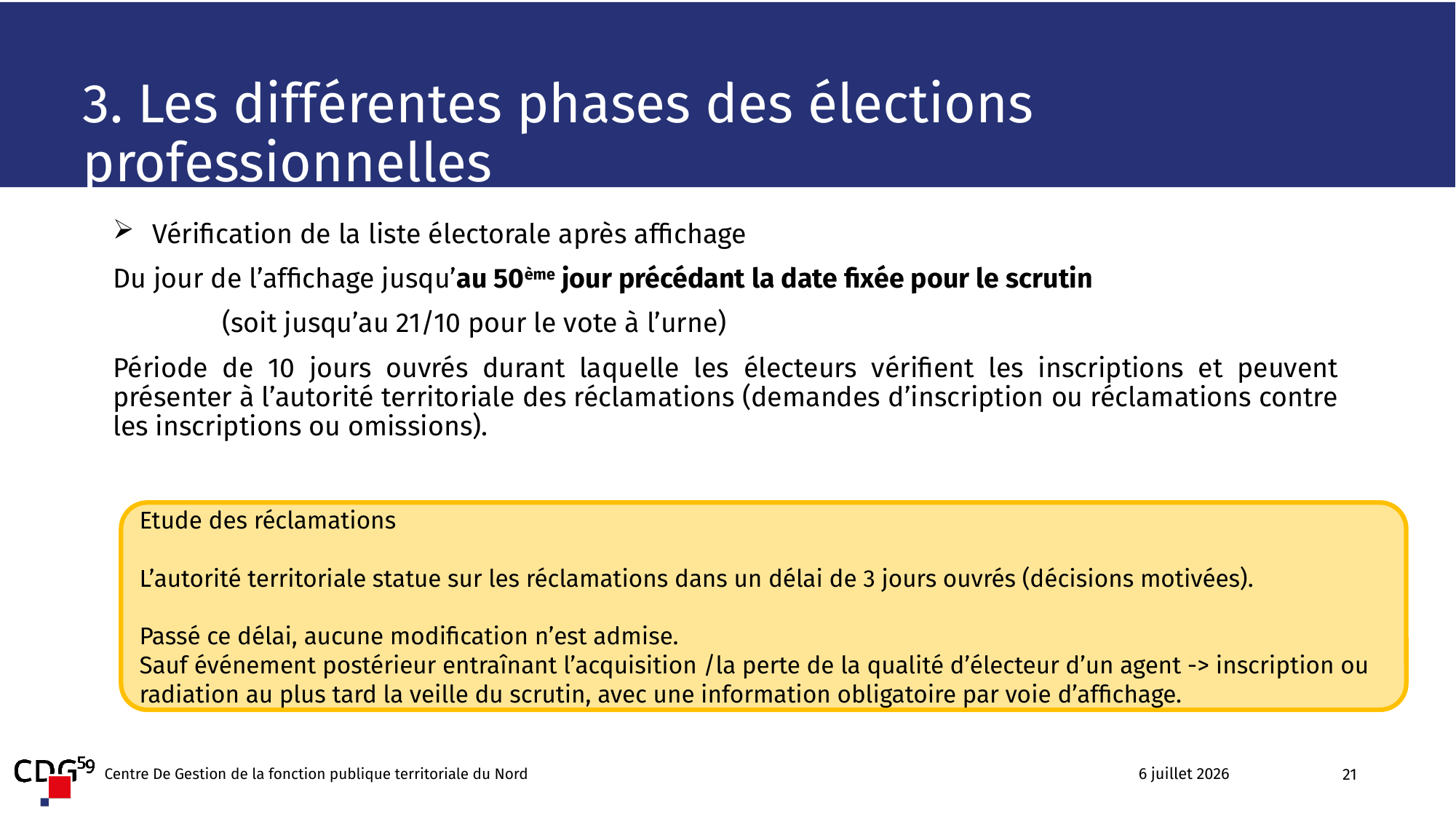

# 3. Les différentes phases des élections professionnelles
 Vérification de la liste électorale après affichage
Du jour de l’affichage jusqu’au 50ème jour précédant la date fixée pour le scrutin
	(soit jusqu’au 21/10 pour le vote à l’urne)
Période de 10 jours ouvrés durant laquelle les électeurs vérifient les inscriptions et peuvent présenter à l’autorité territoriale des réclamations (demandes d’inscription ou réclamations contre les inscriptions ou omissions).

Etude des réclamations​​

L’autorité territoriale statue sur les réclamations dans un délai de 3 jours ouvrés (décisions motivées).​​
​
Passé ce délai, aucune modification n’est admise.​
Sauf événement postérieur entraînant l’acquisition /la perte de la qualité d’électeur d’un agent -> inscription ou radiation au plus tard la veille du scrutin, avec une information obligatoire par voie d’affichage.​